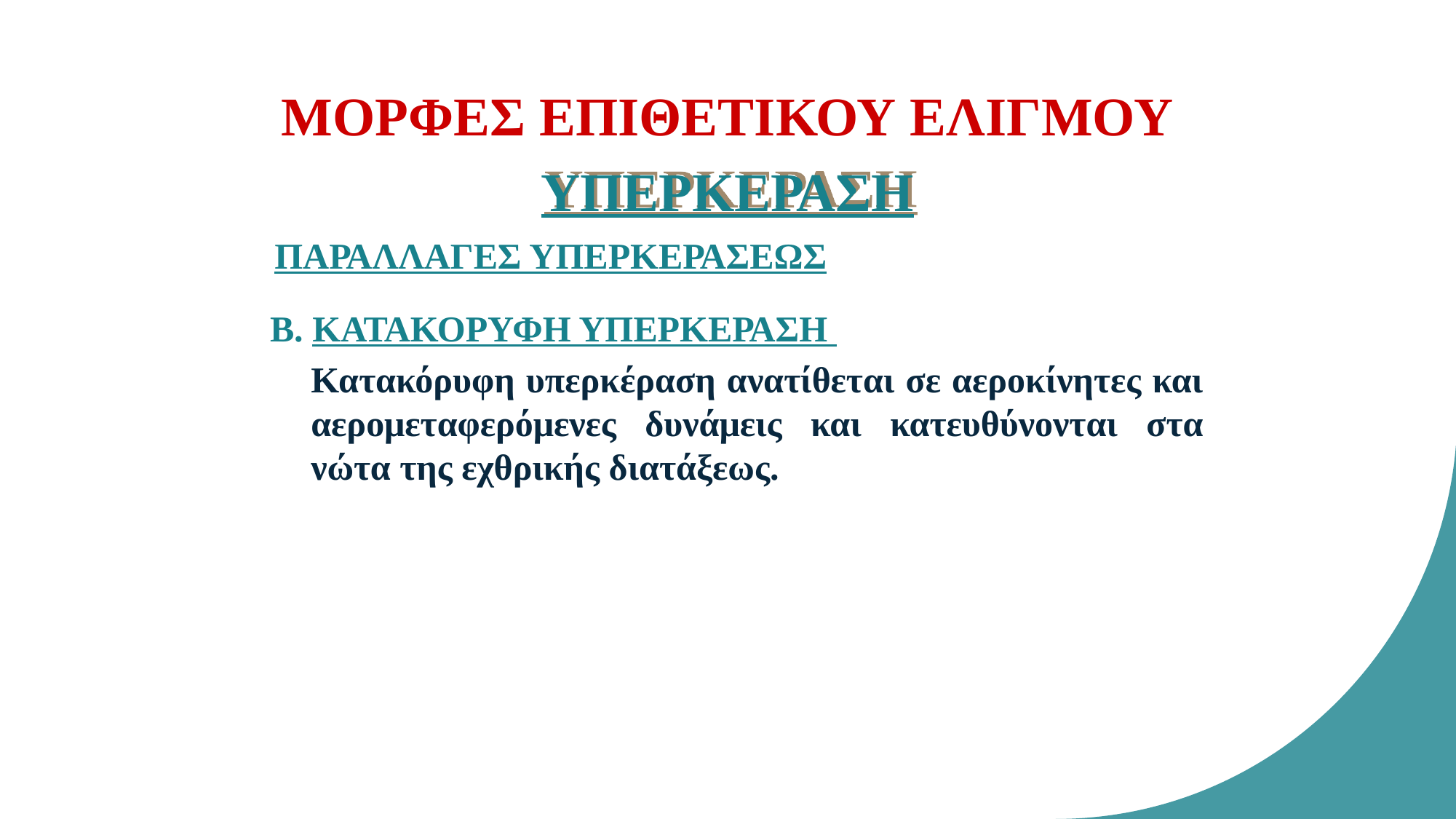

ΜΟΡΦΕΣ ΕΠΙΘΕΤΙΚΟΥ ΕΛΙΓΜΟΥ
ΥΠΕΡΚΕΡΑΣΗ

ΠΑΡΑΛΛΑΓΕΣ ΥΠΕΡΚΕΡΑΣΕΩΣ

Β. ΚΑΤΑΚΟΡΥΦΗ ΥΠΕΡΚΕΡΑΣΗ
	Κατακόρυφη υπερκέραση ανατίθεται σε αεροκίνητες και αερομεταφερόμενες δυνάμεις και κατευθύνονται στα νώτα της εχθρικής διατάξεως.